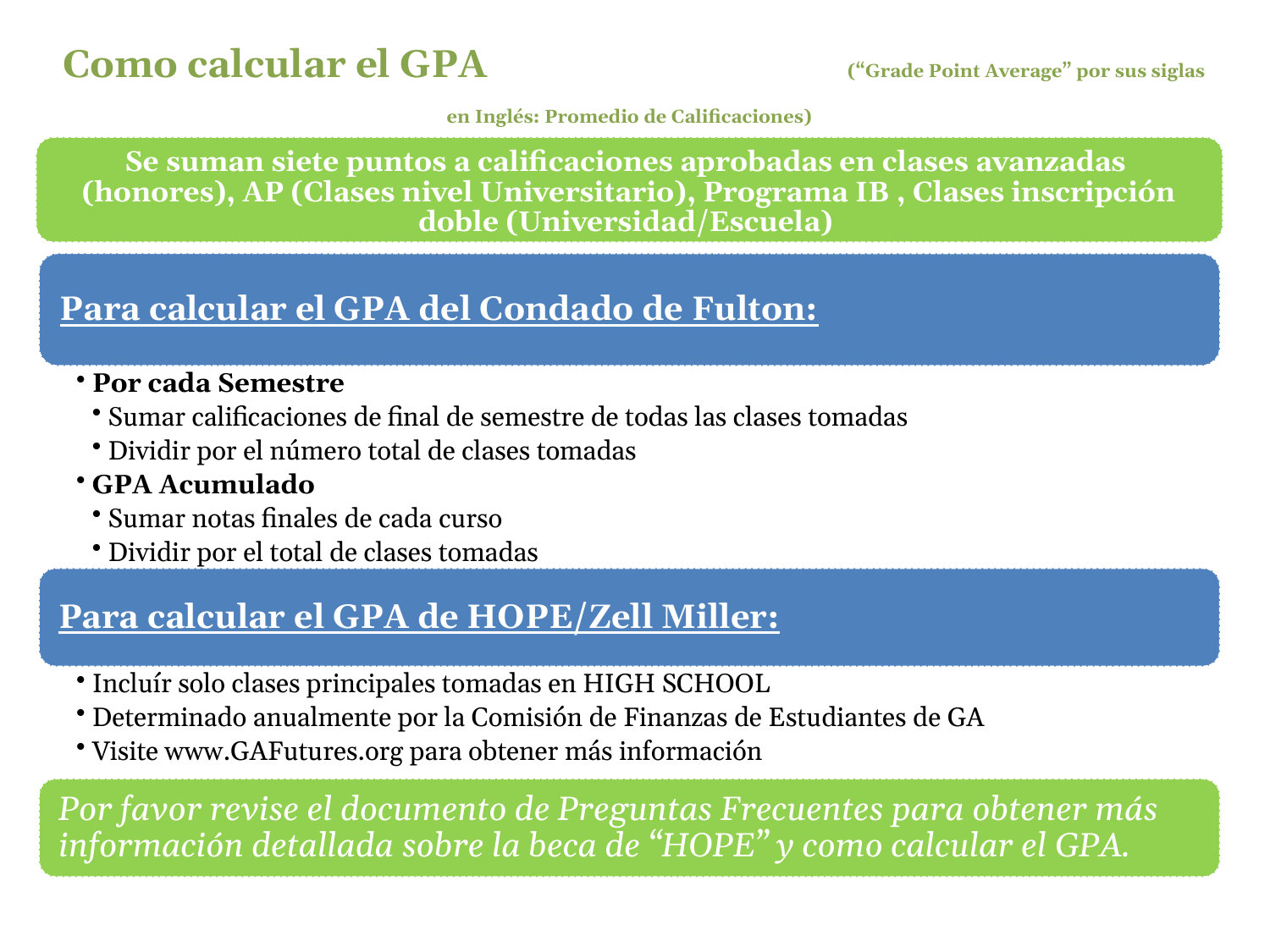

# Como calcular el GPA                                     (“Grade Point Average” por sus siglas en Inglés: Promedio de Calificaciones)

Se suman siete puntos a calificaciones aprobadas en clases avanzadas  (honores), AP (Clases nivel Universitario), Programa IB , Clases inscripción doble (Universidad/Escuela)
Para calcular el GPA del Condado de Fulton:
Por cada Semestre
Sumar calificaciones de final de semestre de todas las clases tomadas
Dividir por el número total de clases tomadas
GPA Acumulado
Sumar notas finales de cada curso
Dividir por el total de clases tomadas
Para calcular el GPA de HOPE/Zell Miller:
Incluír solo clases principales tomadas en HIGH SCHOOL
Determinado anualmente por la Comisión de Finanzas de Estudiantes de GA
Visite www.GAFutures.org para obtener más información
Por favor revise el documento de Preguntas Frecuentes para obtener más información detallada sobre la beca de “HOPE” y como calcular el GPA.